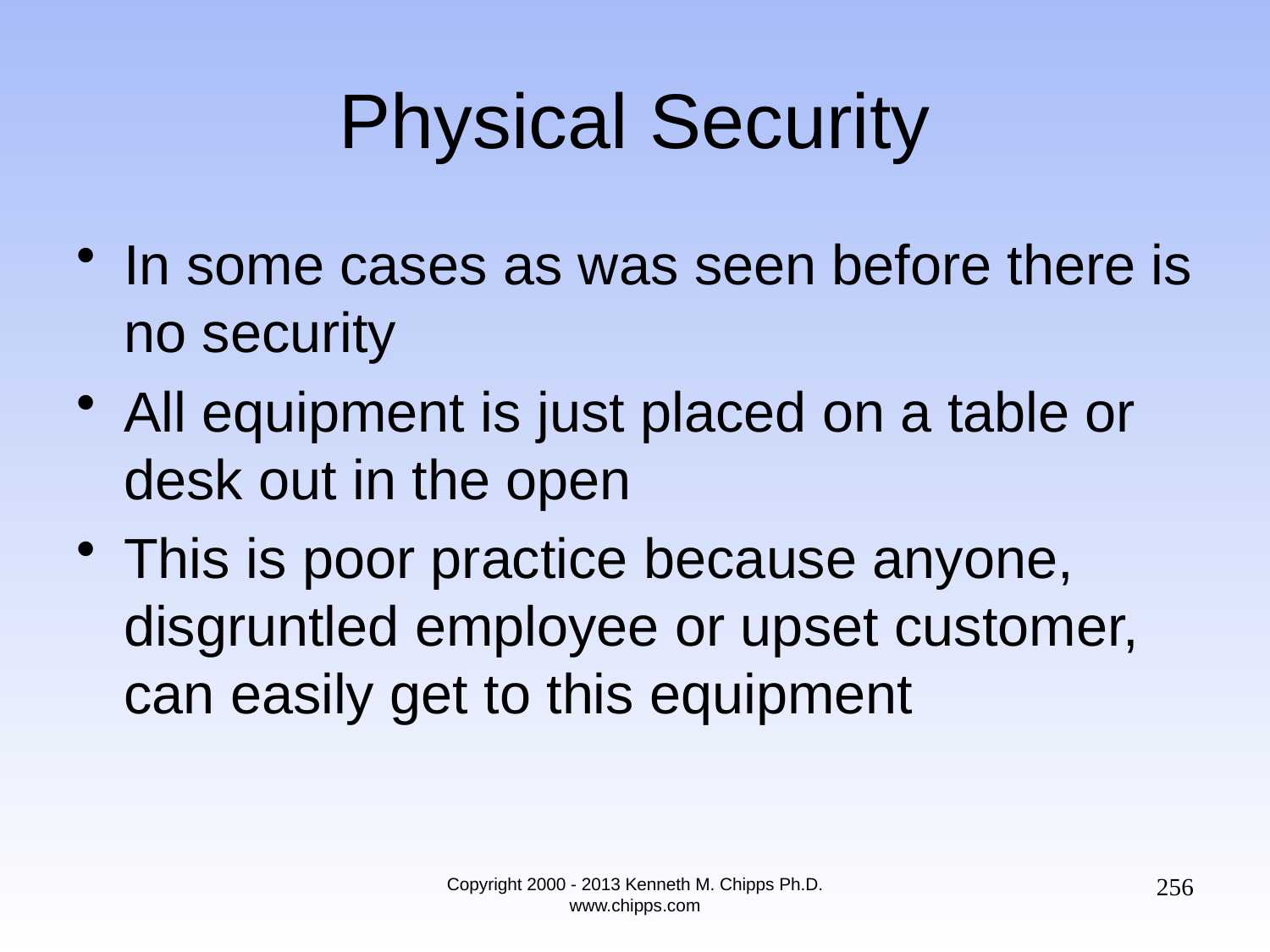

# Physical Security
In some cases as was seen before there is no security
All equipment is just placed on a table or desk out in the open
This is poor practice because anyone, disgruntled employee or upset customer, can easily get to this equipment
256
Copyright 2000 - 2013 Kenneth M. Chipps Ph.D. www.chipps.com